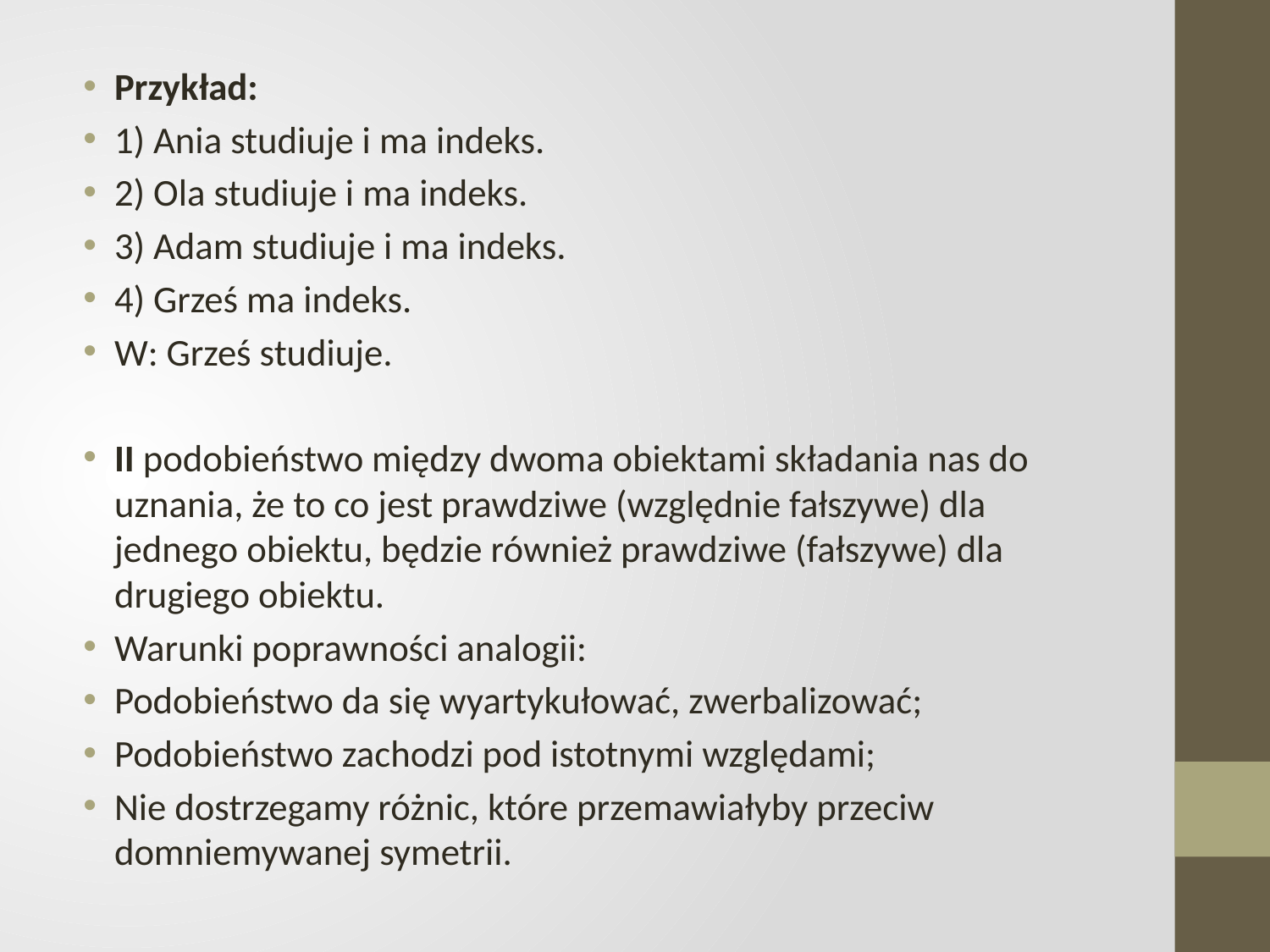

Przykład:
1) Ania studiuje i ma indeks.
2) Ola studiuje i ma indeks.
3) Adam studiuje i ma indeks.
4) Grześ ma indeks.
W: Grześ studiuje.

II podobieństwo między dwoma obiektami składania nas do uznania, że to co jest prawdziwe (względnie fałszywe) dla jednego obiektu, będzie również prawdziwe (fałszywe) dla drugiego obiektu.
Warunki poprawności analogii:
Podobieństwo da się wyartykułować, zwerbalizować;
Podobieństwo zachodzi pod istotnymi względami;
Nie dostrzegamy różnic, które przemawiałyby przeciw domniemywanej symetrii.